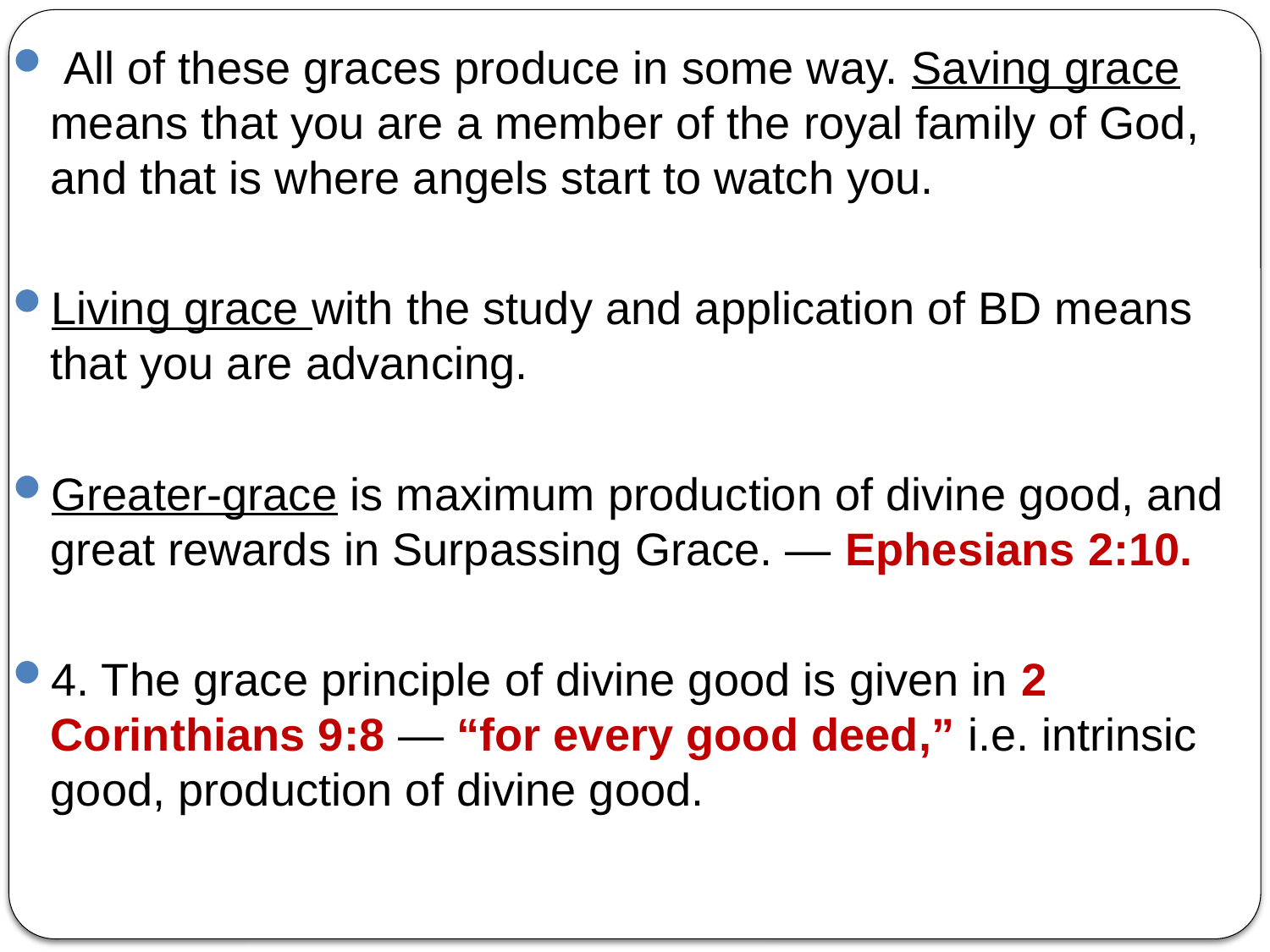

All of these graces produce in some way. Saving grace means that you are a member of the royal family of God, and that is where angels start to watch you.

Living grace with the study and application of BD means that you are advancing.

Greater-grace is maximum production of divine good, and great rewards in Surpassing Grace. — Ephesians 2:10.

4. The grace principle of divine good is given in 2 Corinthians 9:8 — “for every good deed,” i.e. intrinsic good, production of divine good.